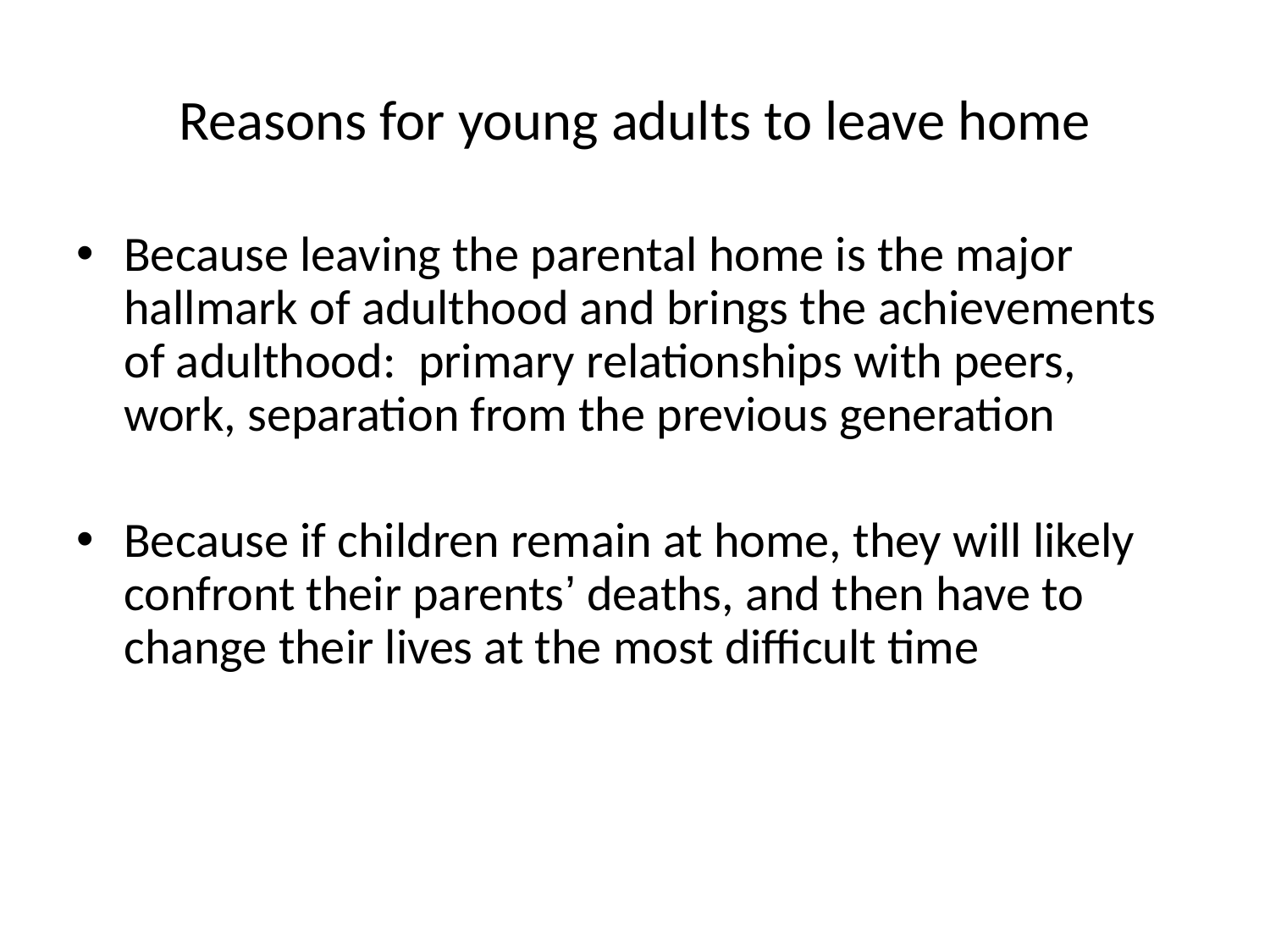

# Reasons for young adults to leave home
Because leaving the parental home is the major hallmark of adulthood and brings the achievements of adulthood:  primary relationships with peers, work, separation from the previous generation

Because if children remain at home, they will likely confront their parents’ deaths, and then have to change their lives at the most difficult time